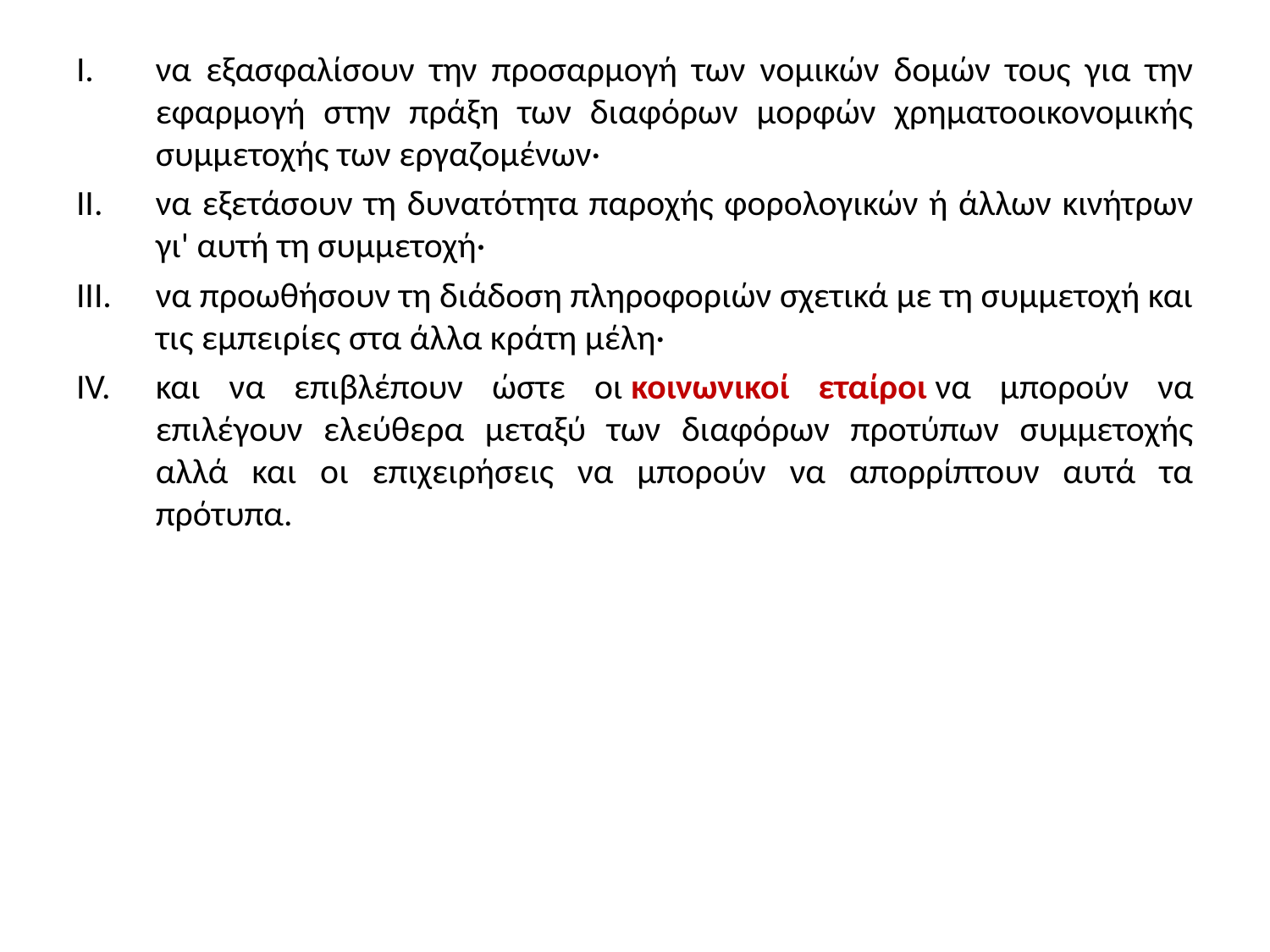

να εξασφαλίσουν την προσαρμογή των νομικών δομών τους για την εφαρμογή στην πράξη των διαφόρων μορφών χρηματοοικονομικής συμμετοχής των εργαζομένων·
να εξετάσουν τη δυνατότητα παροχής φορολογικών ή άλλων κινήτρων γι' αυτή τη συμμετοχή·
να προωθήσουν τη διάδοση πληροφοριών σχετικά με τη συμμετοχή και τις εμπειρίες στα άλλα κράτη μέλη·
και να επιβλέπουν ώστε οι κοινωνικοί εταίροι να μπορούν να επιλέγουν ελεύθερα μεταξύ των διαφόρων προτύπων συμμετοχής αλλά και οι επιχειρήσεις να μπορούν να απορρίπτουν αυτά τα πρότυπα.